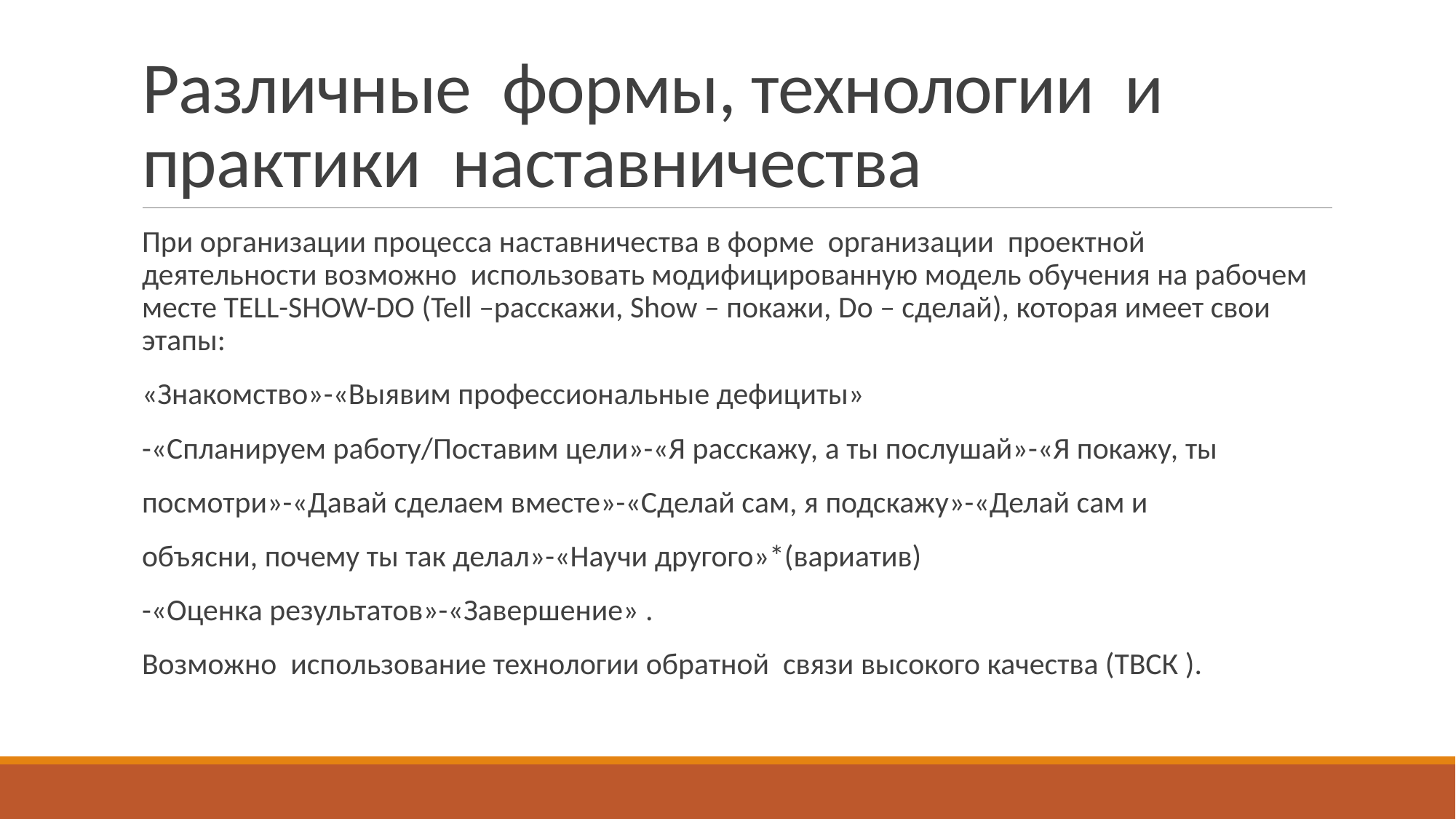

# Различные  формы, технологии  и практики  наставничества
При организации процесса наставничества в форме  организации  проектной  деятельности возможно  использовать модифицированную модель обучения на рабочем месте TELL-SHOW-DO (Tell –расскажи, Show – покажи, Do – сделай), которая имеет свои этапы:
«Знакомство»-«Выявим профессиональные дефициты»
-«Спланируем работу/Поставим цели»-«Я расскажу, а ты послушай»-«Я покажу, ты
посмотри»-«Давай сделаем вместе»-«Сделай сам, я подскажу»-«Делай сам и
объясни, почему ты так делал»-«Научи другого»*(вариатив)
-«Оценка результатов»-«Завершение» .
Возможно  использование технологии обратной  связи высокого качества (ТВСК ).